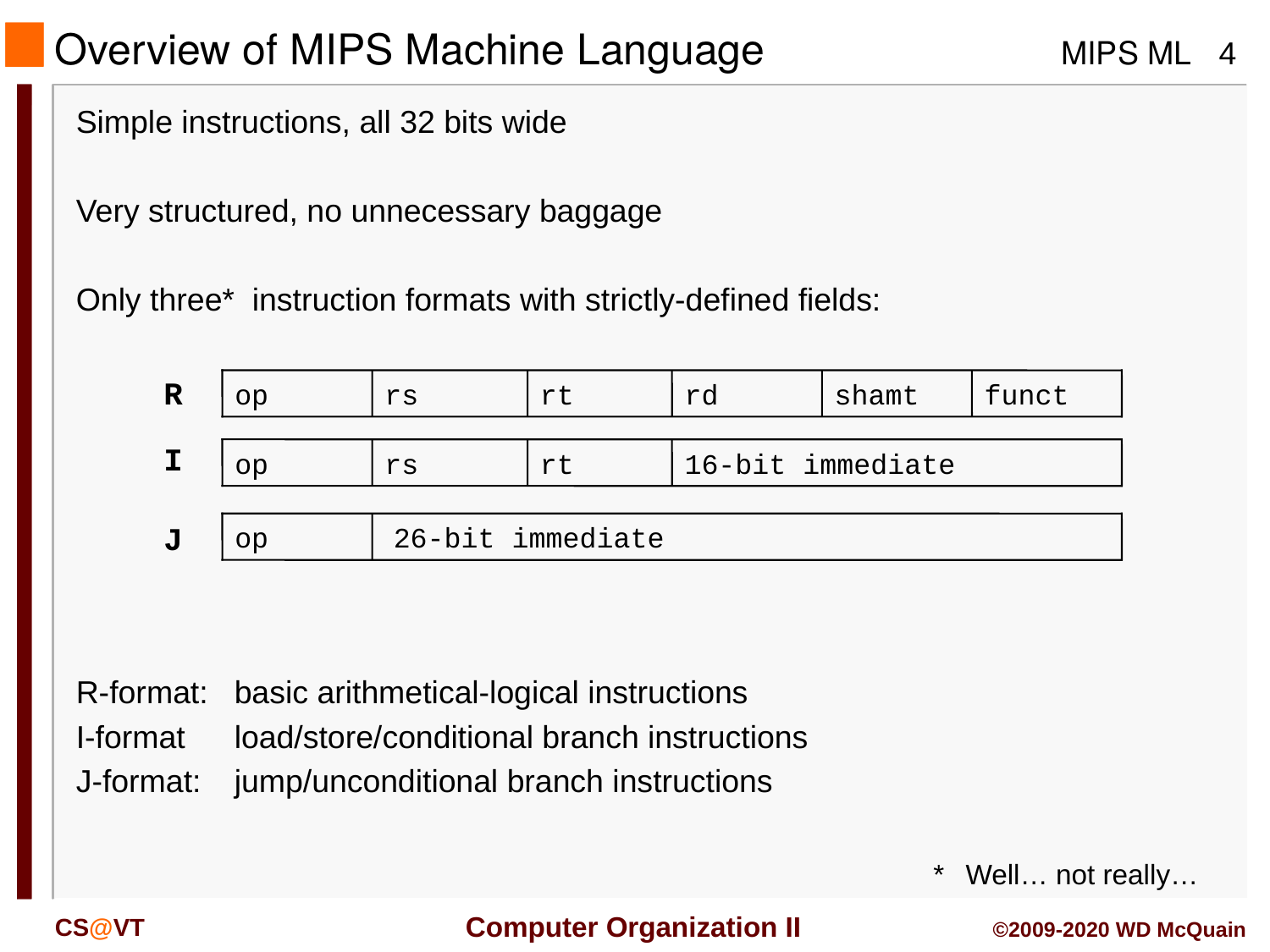

Overview of MIPS Machine Language

Simple instructions, all 32 bits wide

Very structured, no unnecessary baggage

Only three*  instruction formats with strictly-defined fields:
R
op

rs

rt

rd

shamt

funct

I
op

rs

rt

16-bit immediate

op

26-bit immediate

J
R-format:	basic arithmetical-logical instructions
I-format	load/store/conditional branch instructions
J-format:	jump/unconditional branch instructions
*	Well… not really…